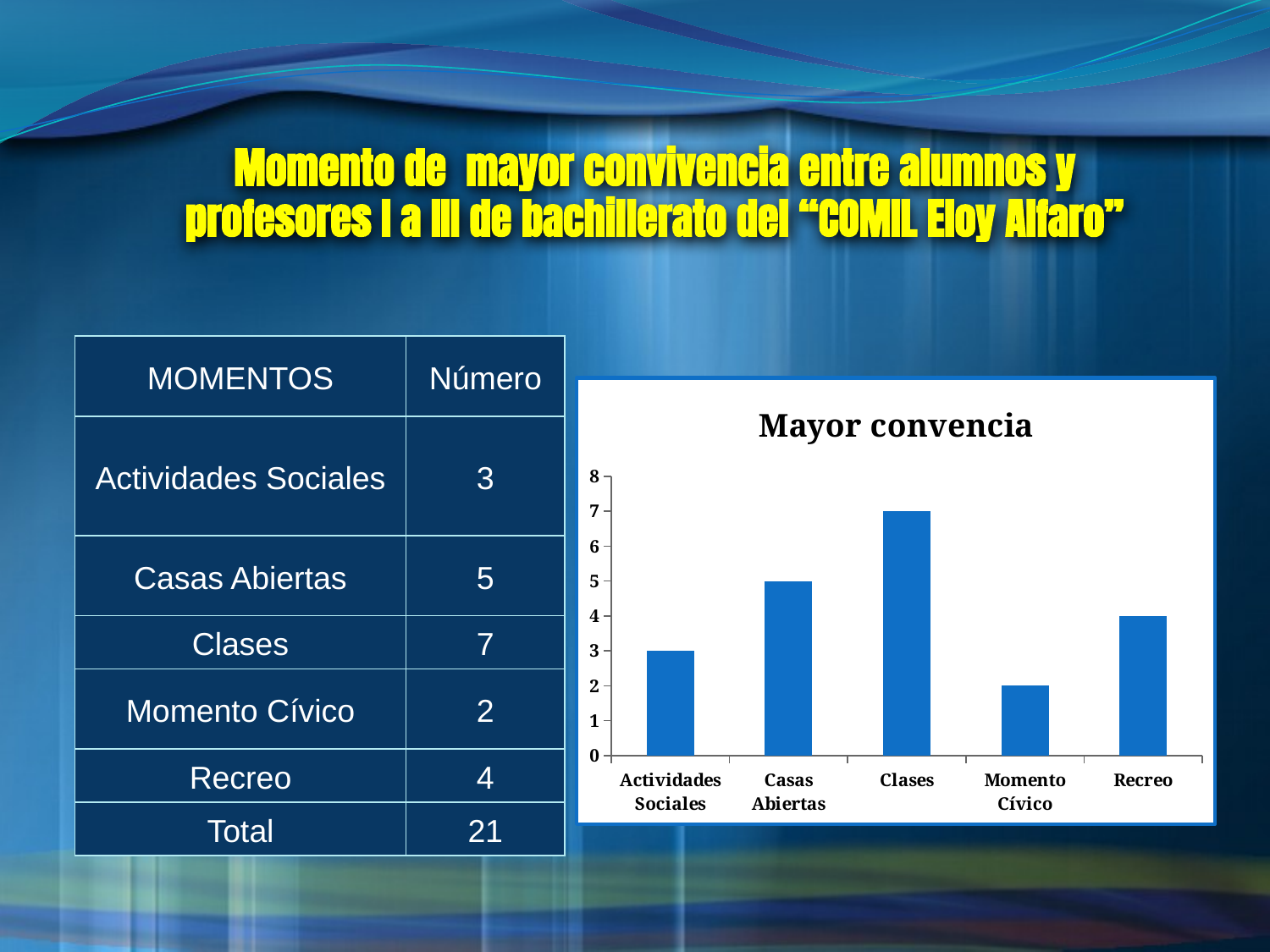

Momento de  mayor convivencia entre alumnos y profesores I a III de bachillerato del “COMIL Eloy Alfaro”
| MOMENTOS | Número |
| --- | --- |
| Actividades Sociales | 3 |
| Casas Abiertas | 5 |
| Clases | 7 |
| Momento Cívico | 2 |
| Recreo | 4 |
| Total | 21 |

### Chart: Mayor convencia

| Category | Número |
|---|---|
| Actividades Sociales | 3.0 |
| Casas Abiertas | 5.0 |
| Clases | 7.0 |
| Momento Cívico | 2.0 |
| Recreo | 4.0 |